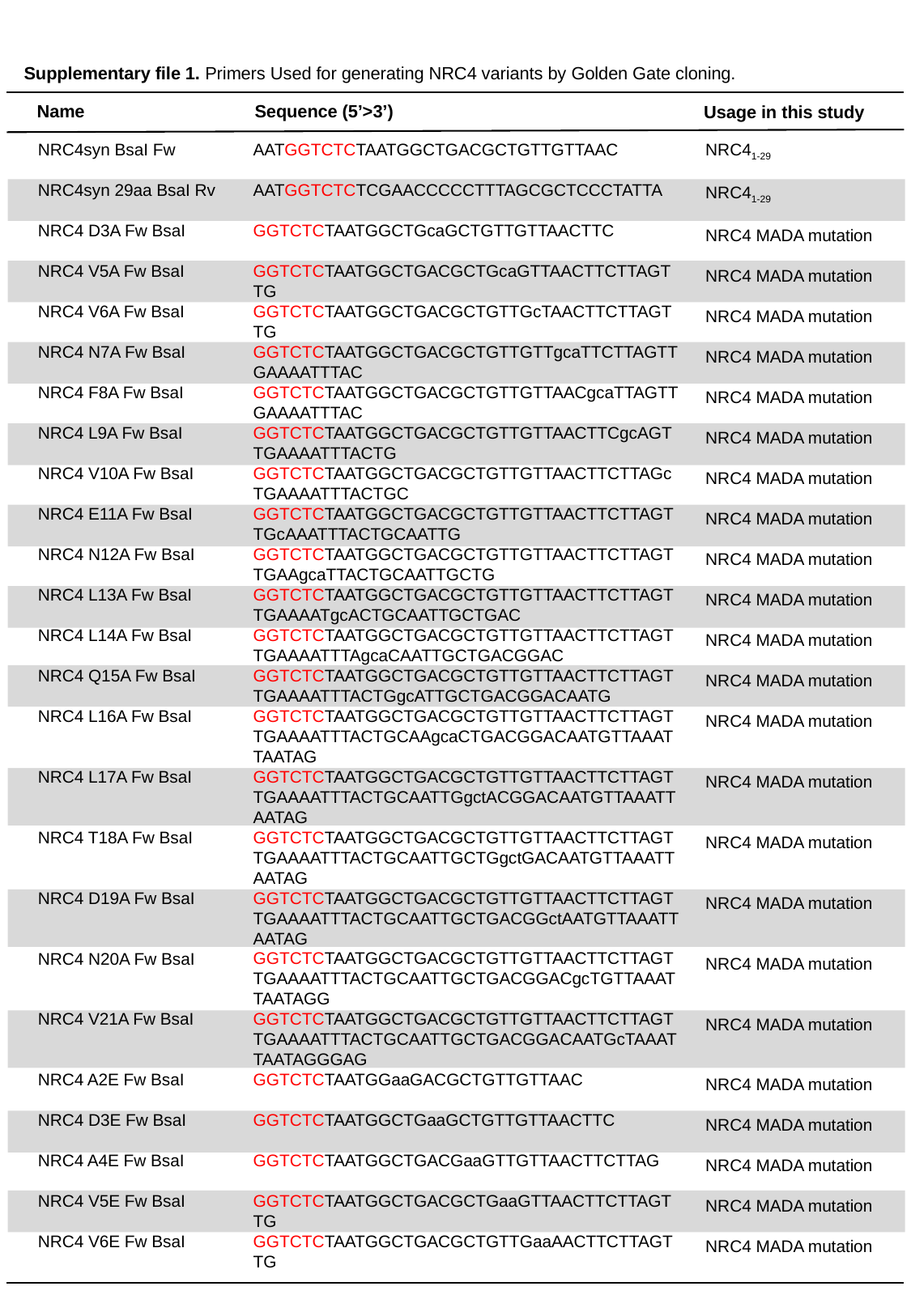

Supplementary file 1. Primers Used for generating NRC4 variants by Golden Gate cloning.
Name
Sequence (5’>3’)
Usage in this study
NRC41-29

NRC41-29

NRC4 MADA mutation

NRC4 MADA mutation

NRC4 MADA mutation

NRC4 MADA mutation

NRC4 MADA mutation

NRC4 MADA mutation

NRC4 MADA mutation

NRC4 MADA mutation

NRC4 MADA mutation

NRC4 MADA mutation

NRC4 MADA mutation

NRC4 MADA mutation

NRC4 MADA mutation

NRC4 MADA mutation

NRC4 MADA mutation

NRC4 MADA mutation

NRC4 MADA mutation

NRC4 MADA mutation

NRC4 MADA mutation

NRC4 MADA mutation

NRC4 MADA mutation

NRC4 MADA mutation

NRC4 MADA mutation

NRC4syn BsaI Fw

NRC4syn 29aa BsaI Rv

NRC4 D3A Fw BsaI

NRC4 V5A Fw BsaI

NRC4 V6A Fw BsaI

NRC4 N7A Fw BsaI

NRC4 F8A Fw BsaI

NRC4 L9A Fw BsaI

NRC4 V10A Fw BsaI

NRC4 E11A Fw BsaI

NRC4 N12A Fw BsaI

NRC4 L13A Fw BsaI

NRC4 L14A Fw BsaI

NRC4 Q15A Fw BsaI

NRC4 L16A Fw BsaI

NRC4 L17A Fw BsaI

NRC4 T18A Fw BsaI

NRC4 D19A Fw BsaI

NRC4 N20A Fw BsaI

NRC4 V21A Fw BsaI

NRC4 A2E Fw BsaI

NRC4 D3E Fw BsaI

NRC4 A4E Fw BsaI

NRC4 V5E Fw BsaI

NRC4 V6E Fw BsaI

AATGGTCTCTAATGGCTGACGCTGTTGTTAAC

AATGGTCTCTCGAACCCCCTTTAGCGCTCCCTATTA

GGTCTCTAATGGCTGcaGCTGTTGTTAACTTC

GGTCTCTAATGGCTGACGCTGcaGTTAACTTCTTAGTTG
GGTCTCTAATGGCTGACGCTGTTGcTAACTTCTTAGTTG
GGTCTCTAATGGCTGACGCTGTTGTTgcaTTCTTAGTTGAAAATTTAC
GGTCTCTAATGGCTGACGCTGTTGTTAACgcaTTAGTTGAAAATTTAC
GGTCTCTAATGGCTGACGCTGTTGTTAACTTCgcAGTTGAAAATTTACTG
GGTCTCTAATGGCTGACGCTGTTGTTAACTTCTTAGcTGAAAATTTACTGC
GGTCTCTAATGGCTGACGCTGTTGTTAACTTCTTAGTTGcAAATTTACTGCAATTG
GGTCTCTAATGGCTGACGCTGTTGTTAACTTCTTAGTTGAAgcaTTACTGCAATTGCTG
GGTCTCTAATGGCTGACGCTGTTGTTAACTTCTTAGTTGAAAATgcACTGCAATTGCTGAC
GGTCTCTAATGGCTGACGCTGTTGTTAACTTCTTAGTTGAAAATTTAgcaCAATTGCTGACGGAC
GGTCTCTAATGGCTGACGCTGTTGTTAACTTCTTAGTTGAAAATTTACTGgcATTGCTGACGGACAATG
GGTCTCTAATGGCTGACGCTGTTGTTAACTTCTTAGTTGAAAATTTACTGCAAgcaCTGACGGACAATGTTAAATTAATAG
GGTCTCTAATGGCTGACGCTGTTGTTAACTTCTTAGTTGAAAATTTACTGCAATTGgctACGGACAATGTTAAATTAATAG
GGTCTCTAATGGCTGACGCTGTTGTTAACTTCTTAGTTGAAAATTTACTGCAATTGCTGgctGACAATGTTAAATTAATAG
GGTCTCTAATGGCTGACGCTGTTGTTAACTTCTTAGTTGAAAATTTACTGCAATTGCTGACGGctAATGTTAAATTAATAG
GGTCTCTAATGGCTGACGCTGTTGTTAACTTCTTAGTTGAAAATTTACTGCAATTGCTGACGGACgcTGTTAAATTAATAGG
GGTCTCTAATGGCTGACGCTGTTGTTAACTTCTTAGTTGAAAATTTACTGCAATTGCTGACGGACAATGcTAAATTAATAGGGAG
GGTCTCTAATGGaaGACGCTGTTGTTAAC

GGTCTCTAATGGCTGaaGCTGTTGTTAACTTC

GGTCTCTAATGGCTGACGaaGTTGTTAACTTCTTAG

GGTCTCTAATGGCTGACGCTGaaGTTAACTTCTTAGTTG
GGTCTCTAATGGCTGACGCTGTTGaaAACTTCTTAGTTG